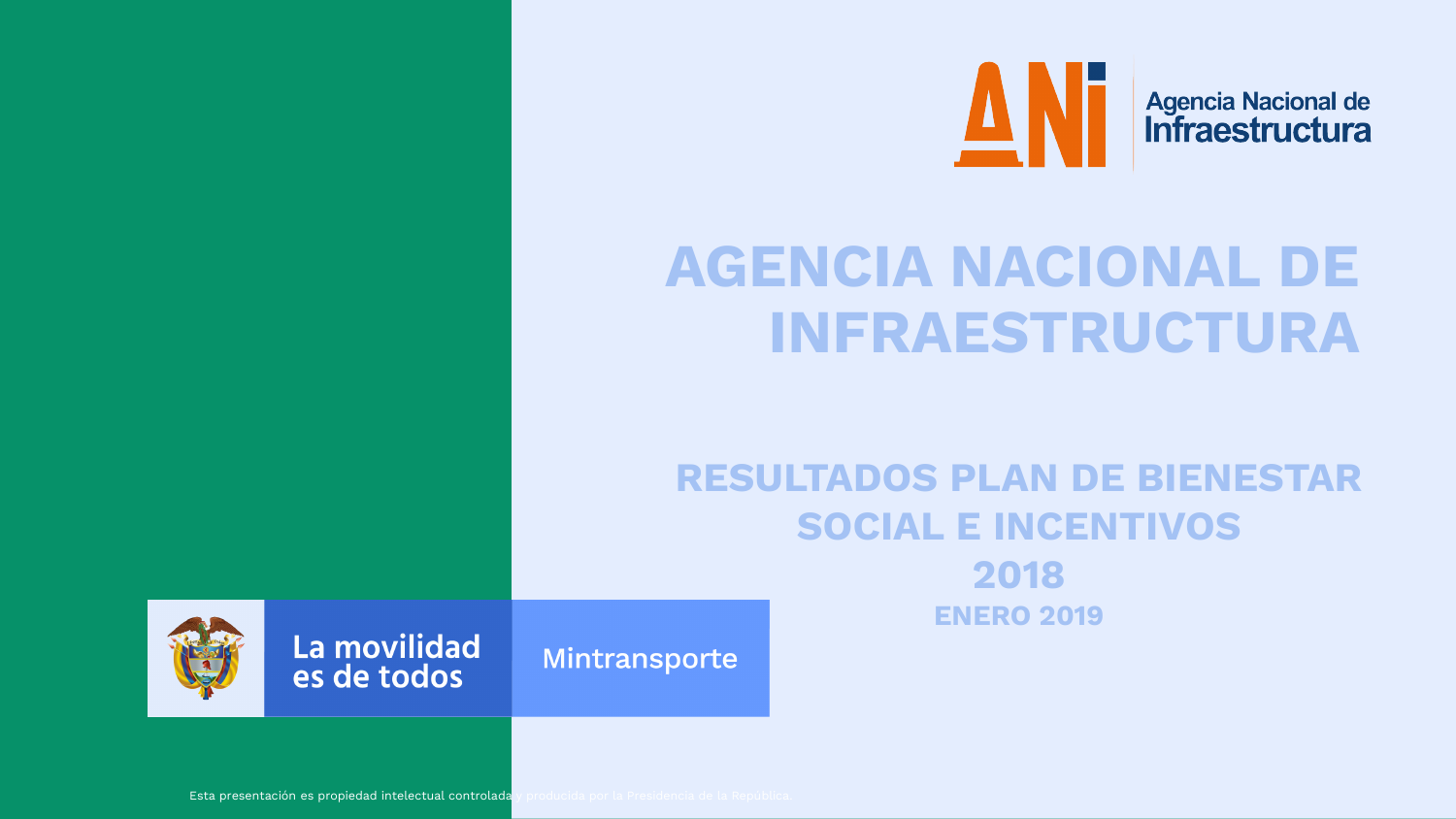

AGENCIA NACIONAL DE INFRAESTRUCTURA
RESULTADOS PLAN DE BIENESTAR SOCIAL E INCENTIVOS
2018
ENERO 2019